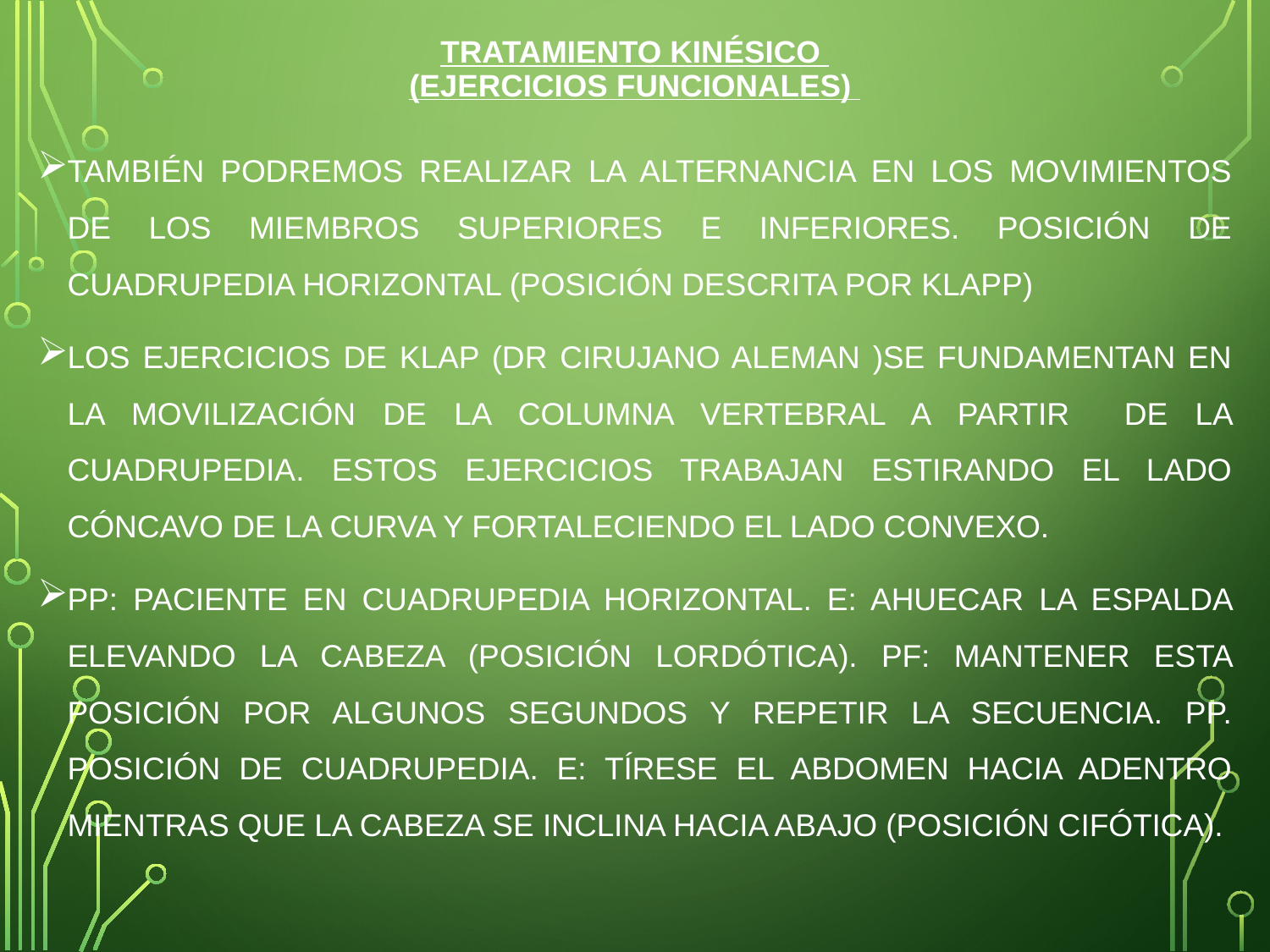

# TRATAMIENTO KINÉSICO (ejercicios funcionales)
TAMBIÉN PODREMOS REALIZAR LA ALTERNANCIA EN LOS MOVIMIENTOS DE LOS MIEMBROS SUPERIORES E INFERIORES. POSICIÓN DE CUADRUPEDIA HORIZONTAL (POSICIÓN DESCRITA POR KLAPP)
LOS EJERCICIOS DE KLAP (DR CIRUJANO ALEMAN )SE FUNDAMENTAN EN LA MOVILIZACIÓN DE LA COLUMNA VERTEBRAL A PARTIR  DE LA CUADRUPEDIA. ESTOS EJERCICIOS TRABAJAN ESTIRANDO EL LADO CÓNCAVO DE LA CURVA Y FORTALECIENDO EL LADO CONVEXO.
PP: PACIENTE EN CUADRUPEDIA HORIZONTAL. E: AHUECAR LA ESPALDA ELEVANDO LA CABEZA (POSICIÓN LORDÓTICA). PF: MANTENER ESTA POSICIÓN POR ALGUNOS SEGUNDOS Y REPETIR LA SECUENCIA. PP. POSICIÓN DE CUADRUPEDIA. E: TÍRESE EL ABDOMEN HACIA ADENTRO MIENTRAS QUE LA CABEZA SE INCLINA HACIA ABAJO (POSICIÓN CIFÓTICA).